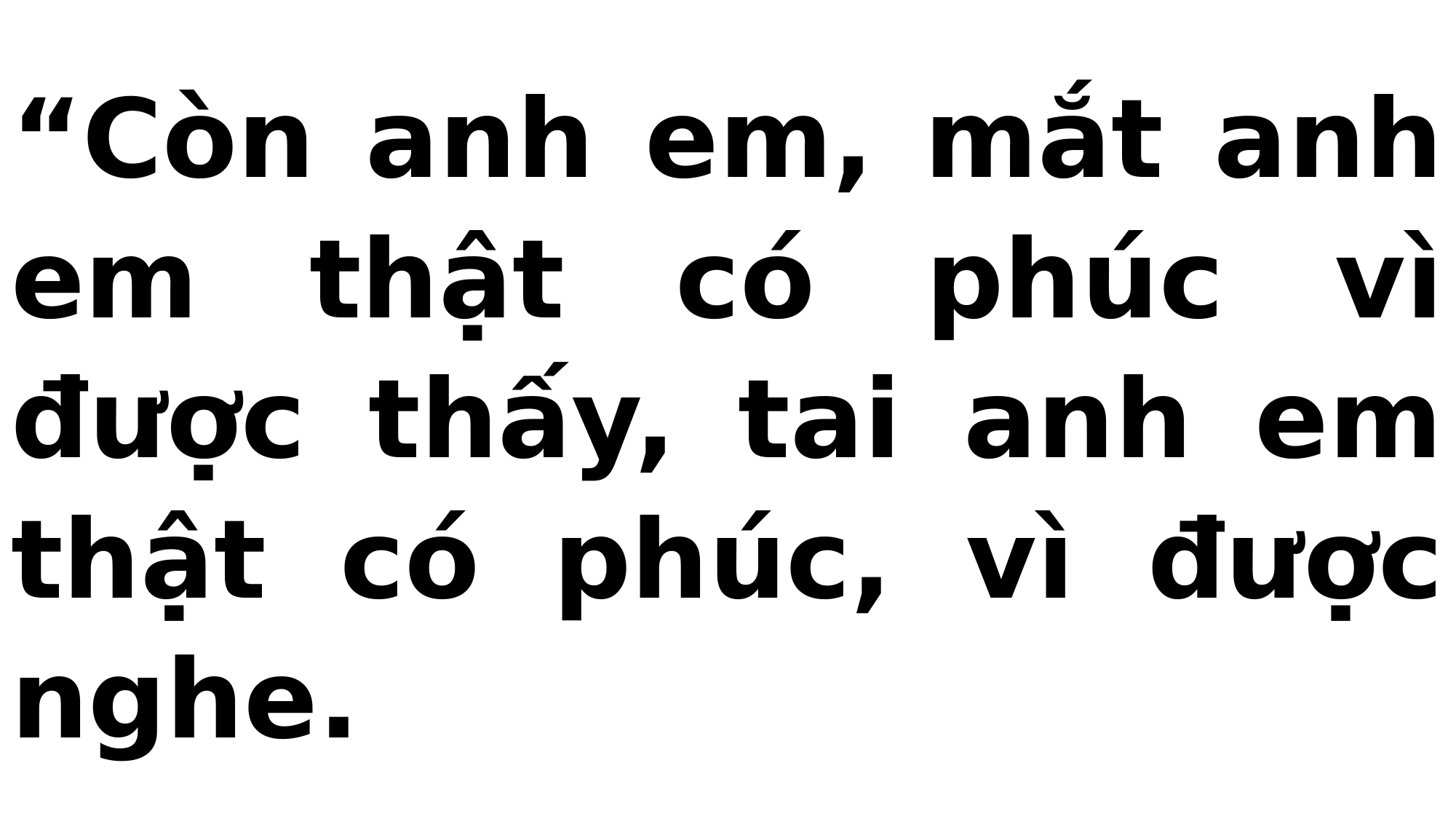

# “Còn anh em, mắt anh em thật có phúc vì được thấy, tai anh em thật có phúc, vì được nghe.